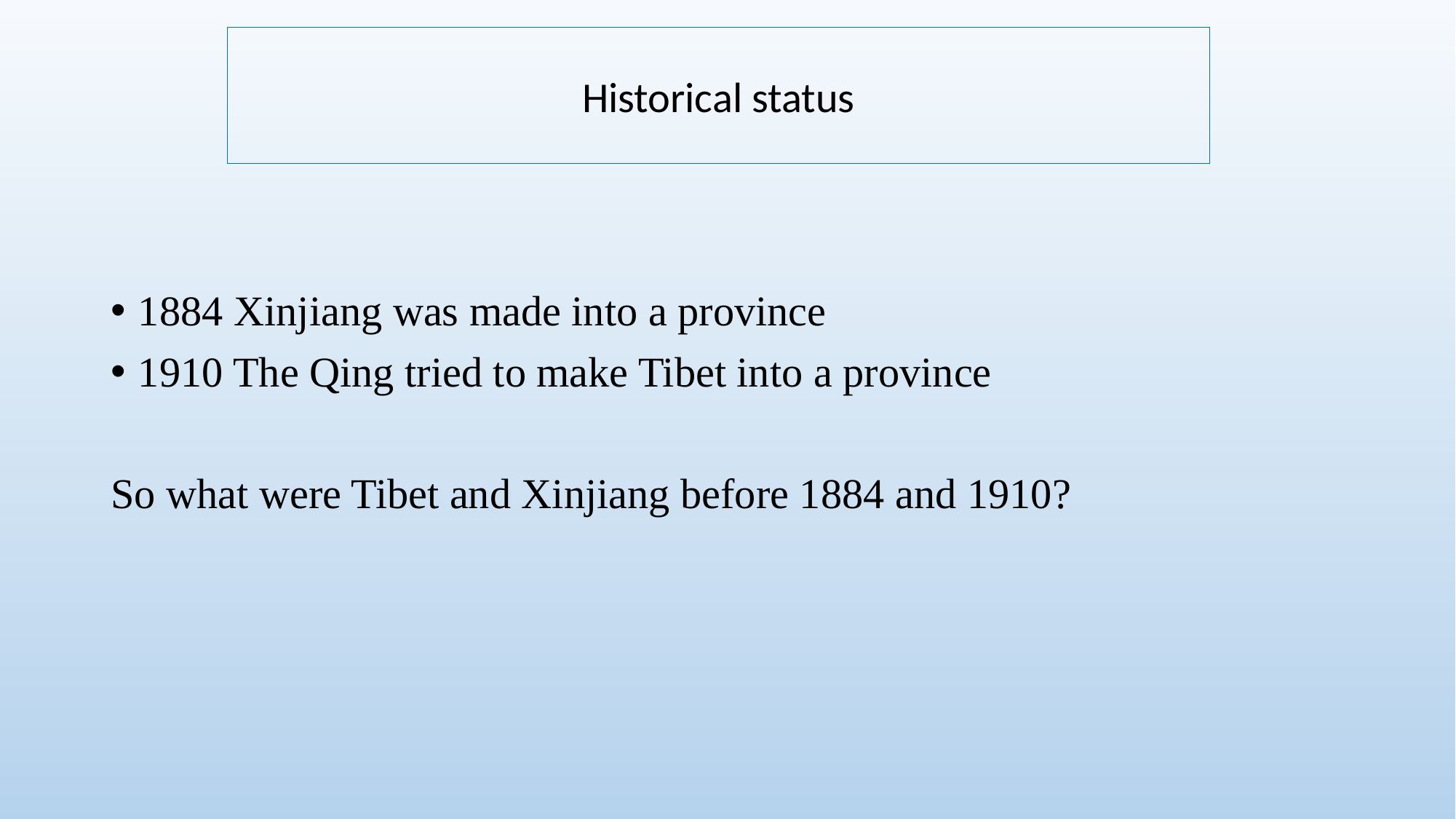

Historical status

1884 Xinjiang was made into a province
1910 The Qing tried to make Tibet into a province

So what were Tibet and Xinjiang before 1884 and 1910?